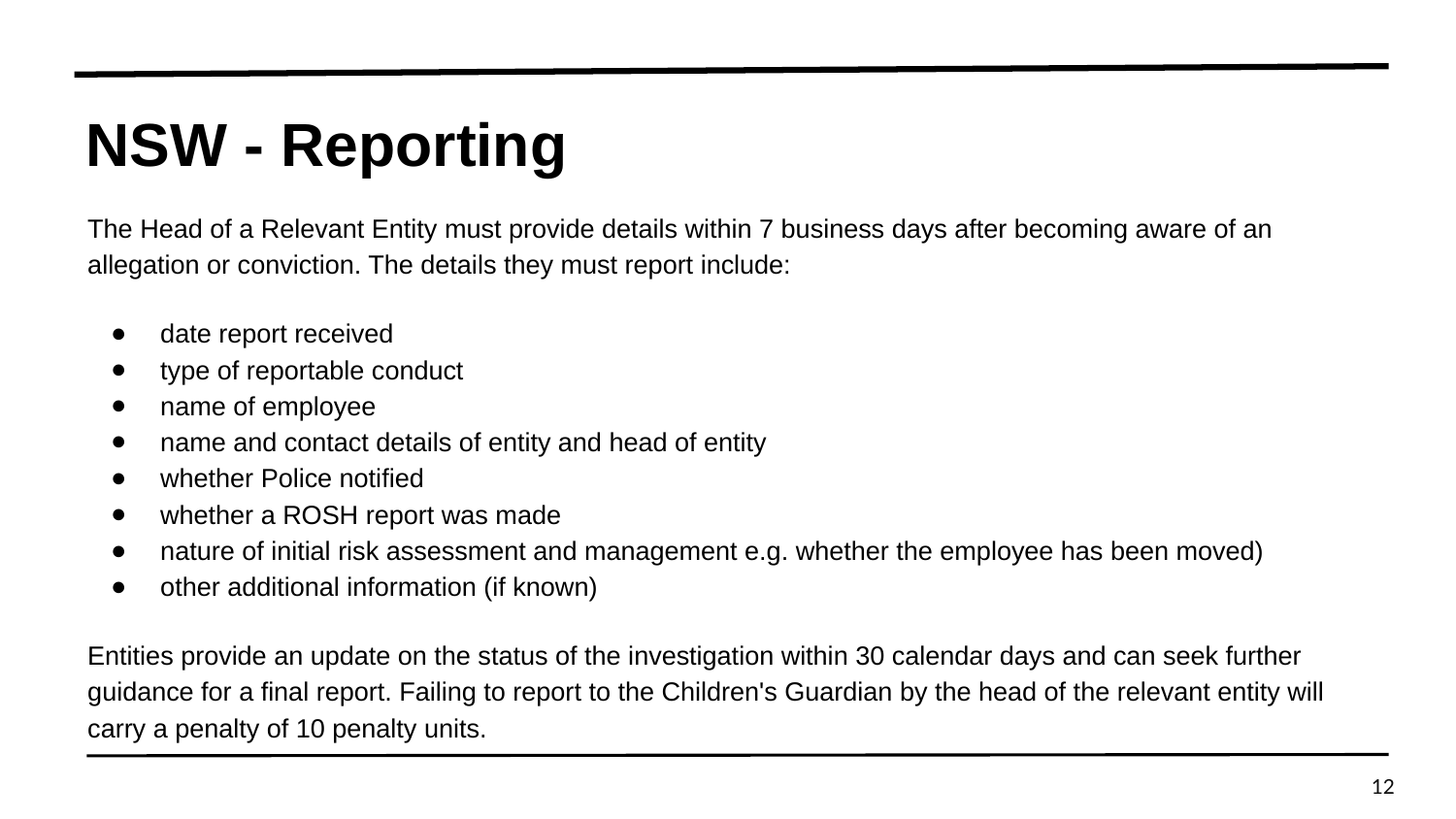

# NSW - Reporting
The Head of a Relevant Entity must provide details within 7 business days after becoming aware of an allegation or conviction. The details they must report include:
date report received
type of reportable conduct
name of employee
name and contact details of entity and head of entity
whether Police notified
whether a ROSH report was made
nature of initial risk assessment and management e.g. whether the employee has been moved)
other additional information (if known)
Entities provide an update on the status of the investigation within 30 calendar days and can seek further guidance for a final report. Failing to report to the Children's Guardian by the head of the relevant entity will carry a penalty of 10 penalty units.

12